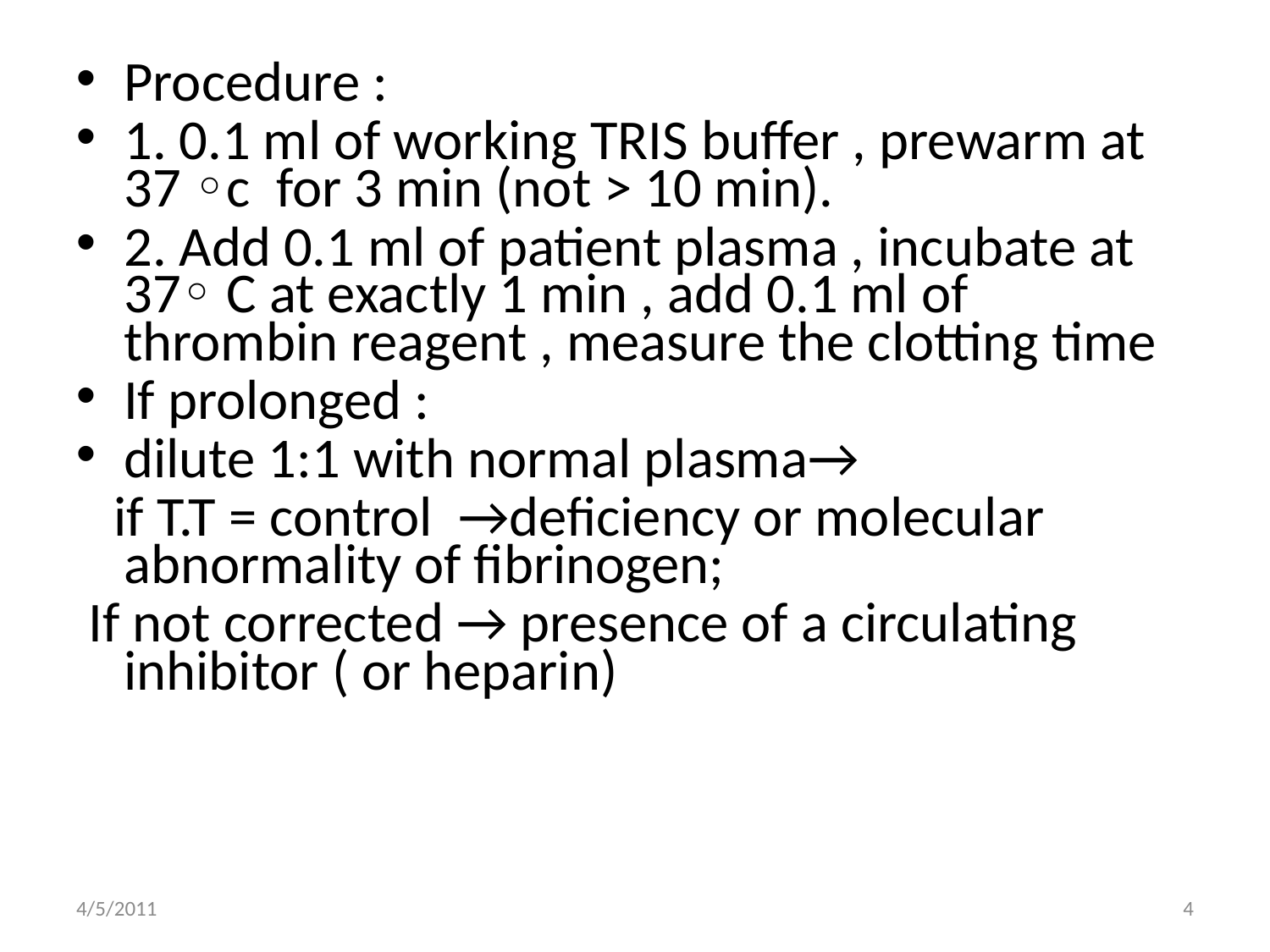

Procedure :
1. 0.1 ml of working TRIS buffer , prewarm at 37 ◦c  for 3 min (not > 10 min).
2. Add 0.1 ml of patient plasma , incubate at 37◦ C at exactly 1 min , add 0.1 ml of thrombin reagent , measure the clotting time
If prolonged :
dilute 1:1 with normal plasma→
   if T.T = control  →deficiency or molecular  abnormality of fibrinogen;
 If not corrected → presence of a circulating  inhibitor ( or heparin)
4/5/2011
4